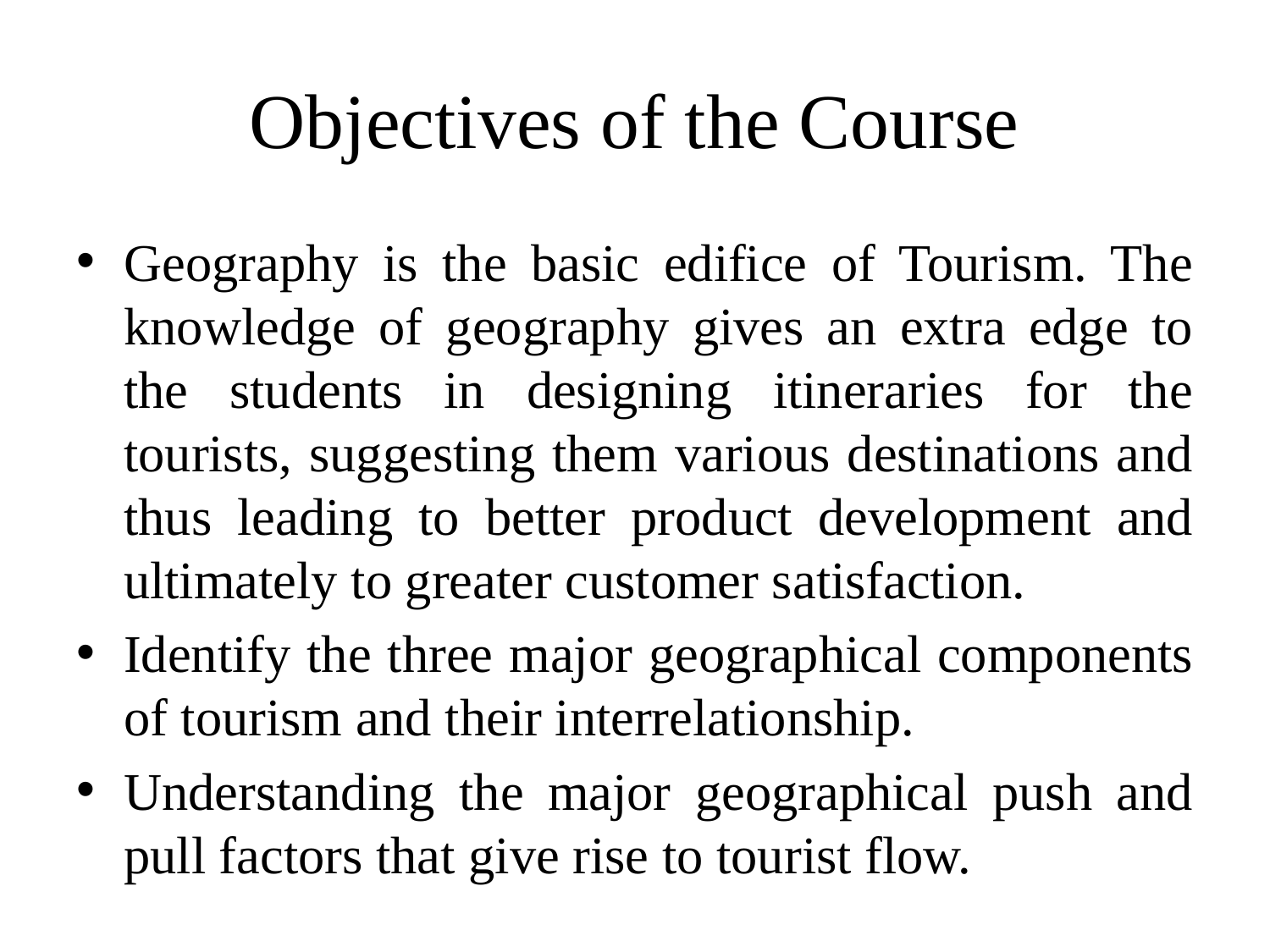

# Objectives of the Course
Geography is the basic edifice of Tourism. The knowledge of geography gives an extra edge to the students in designing itineraries for the tourists, suggesting them various destinations and thus leading to better product development and ultimately to greater customer satisfaction.
Identify the three major geographical components of tourism and their interrelationship.
Understanding the major geographical push and pull factors that give rise to tourist flow.